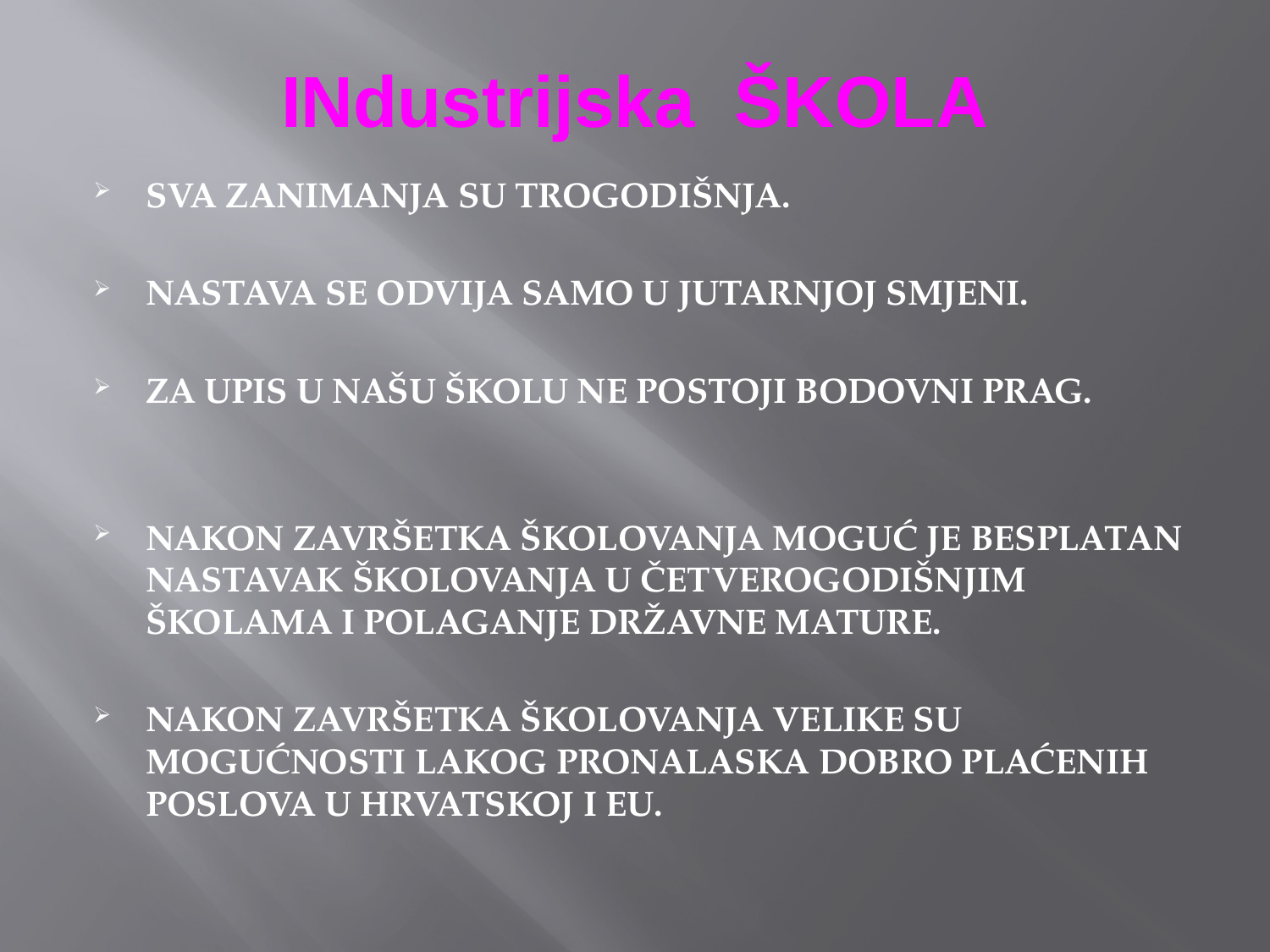

# INdustrijska  ŠKOLA
SVA ZANIMANJA SU TROGODIŠNJA.

NASTAVA SE ODVIJA SAMO U JUTARNJOJ SMJENI.

ZA UPIS U NAŠU ŠKOLU NE POSTOJI BODOVNI PRAG.

NAKON ZAVRŠETKA ŠKOLOVANJA MOGUĆ JE BESPLATAN NASTAVAK ŠKOLOVANJA U ČETVEROGODIŠNJIM ŠKOLAMA I POLAGANJE DRŽAVNE MATURE.

NAKON ZAVRŠETKA ŠKOLOVANJA VELIKE SU MOGUĆNOSTI LAKOG PRONALASKA DOBRO PLAĆENIH POSLOVA U HRVATSKOJ I EU.